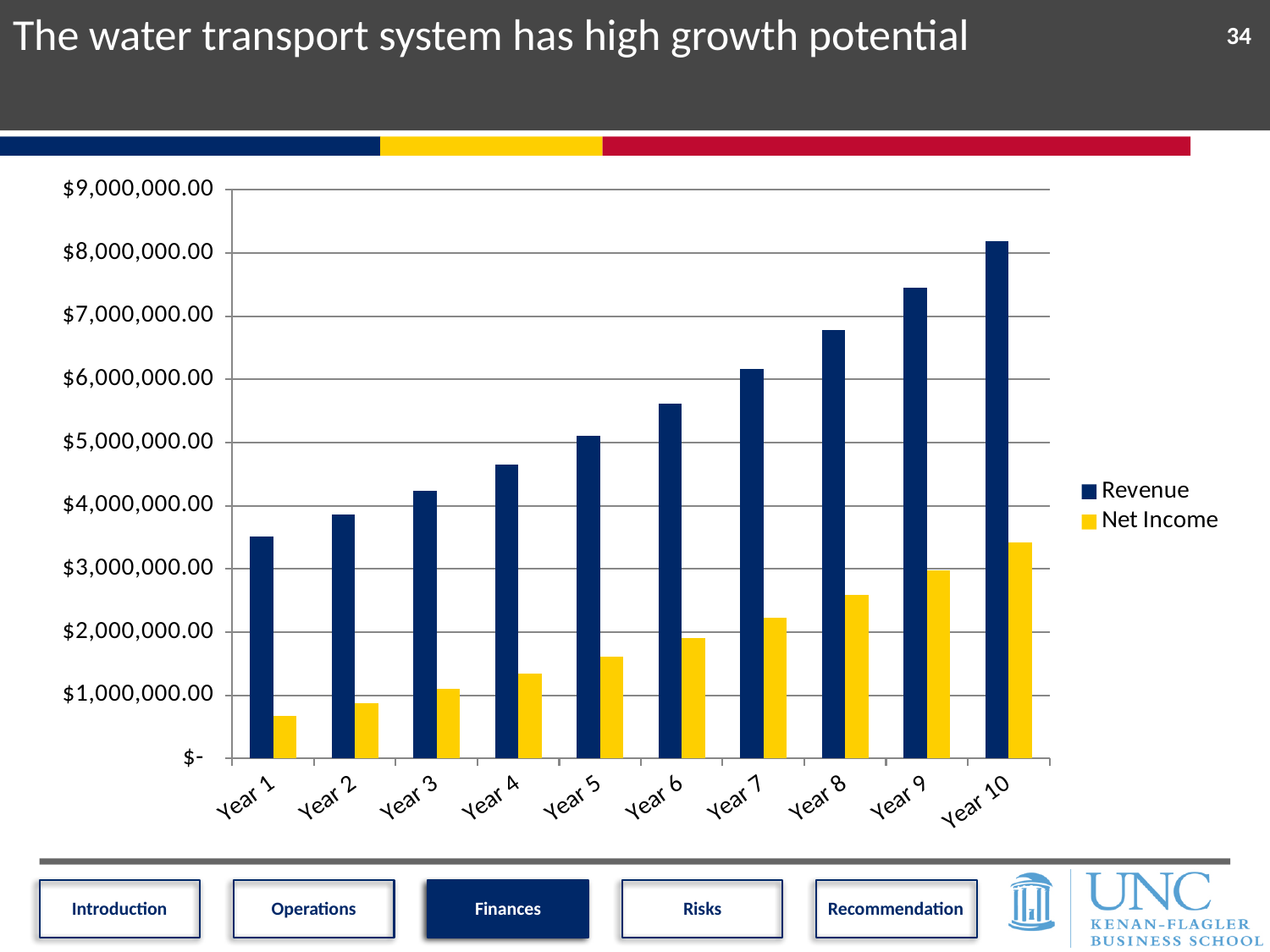

The water transport system has high growth potential
34

### Chart

| Category | Revenue | Net Income |
|---|---|---|
| Year 1 | 3514500.0 | 679068.2289018374 |
| Year 2 | 3857962.5 | 880502.9966017918 |
| Year 3 | 4235791.21875 | 1102072.880117789 |
| Year 4 | 4651466.759296875 | 1345815.8532986636 |
| Year 5 | 5108824.389781056 | 1613977.4743070507 |
| Year 6 | 5612090.291772677 | 1909032.0968832513 |
| Year 7 | 6165921.518820392 | 2233706.2524199863 |
| Year 8 | 6775450.04524755 | 2591004.425187058 |
| Year 9 | 7446331.324170895 | 2984237.465826149 |
| Year 10 | 8184797.816648155 | 3417053.9133518273 |